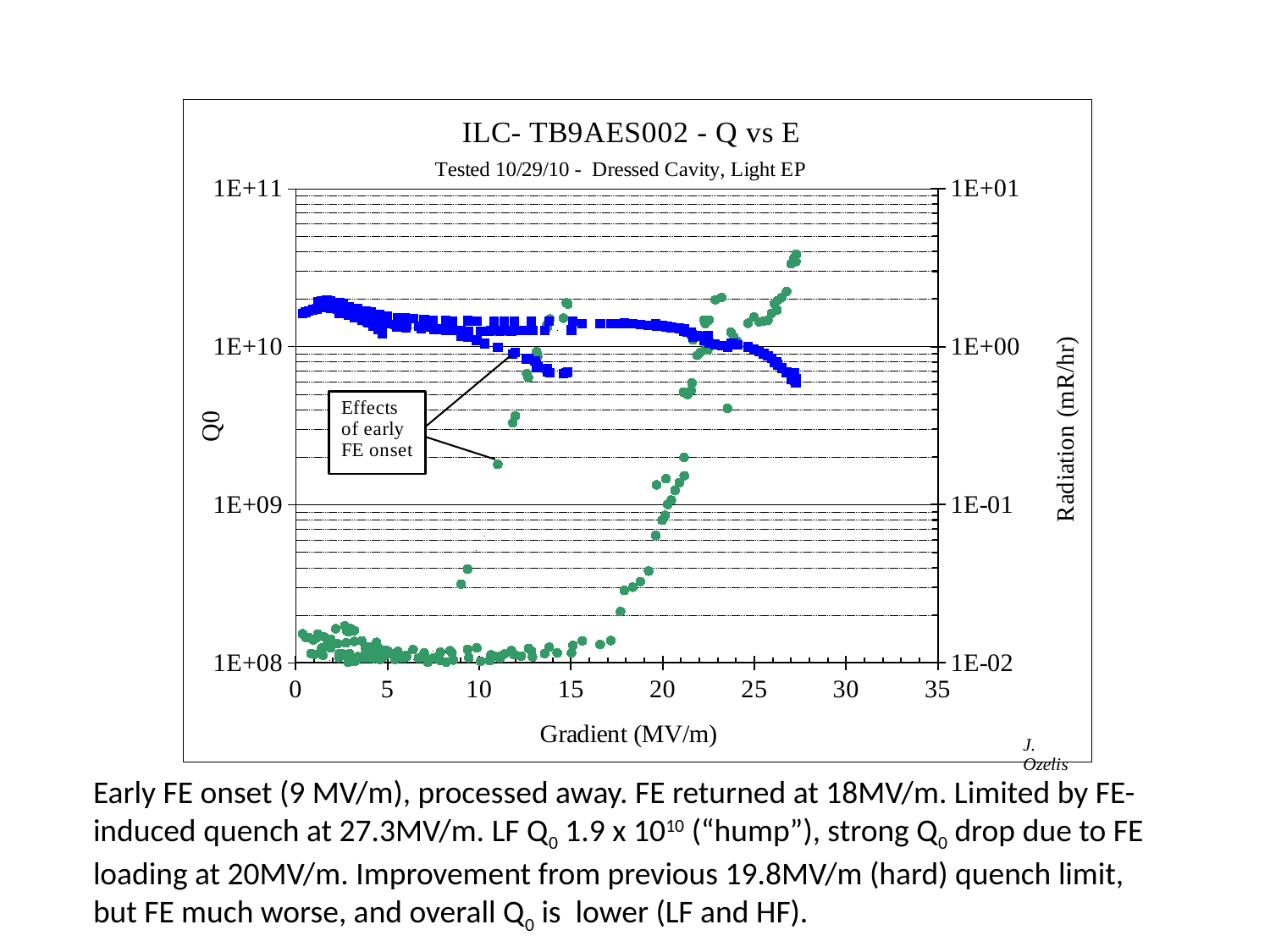

### Chart: ILC- TB9AES002 - Q vs E

| Category |  |  |
|---|---|---|
Early FE onset (9 MV/m), processed away. FE returned at 18MV/m. Limited by FE-induced quench at 27.3MV/m. LF Q0 1.9 x 1010 (“hump”), strong Q0 drop due to FE loading at 20MV/m. Improvement from previous 19.8MV/m (hard) quench limit, but FE much worse, and overall Q0 is  lower (LF and HF).